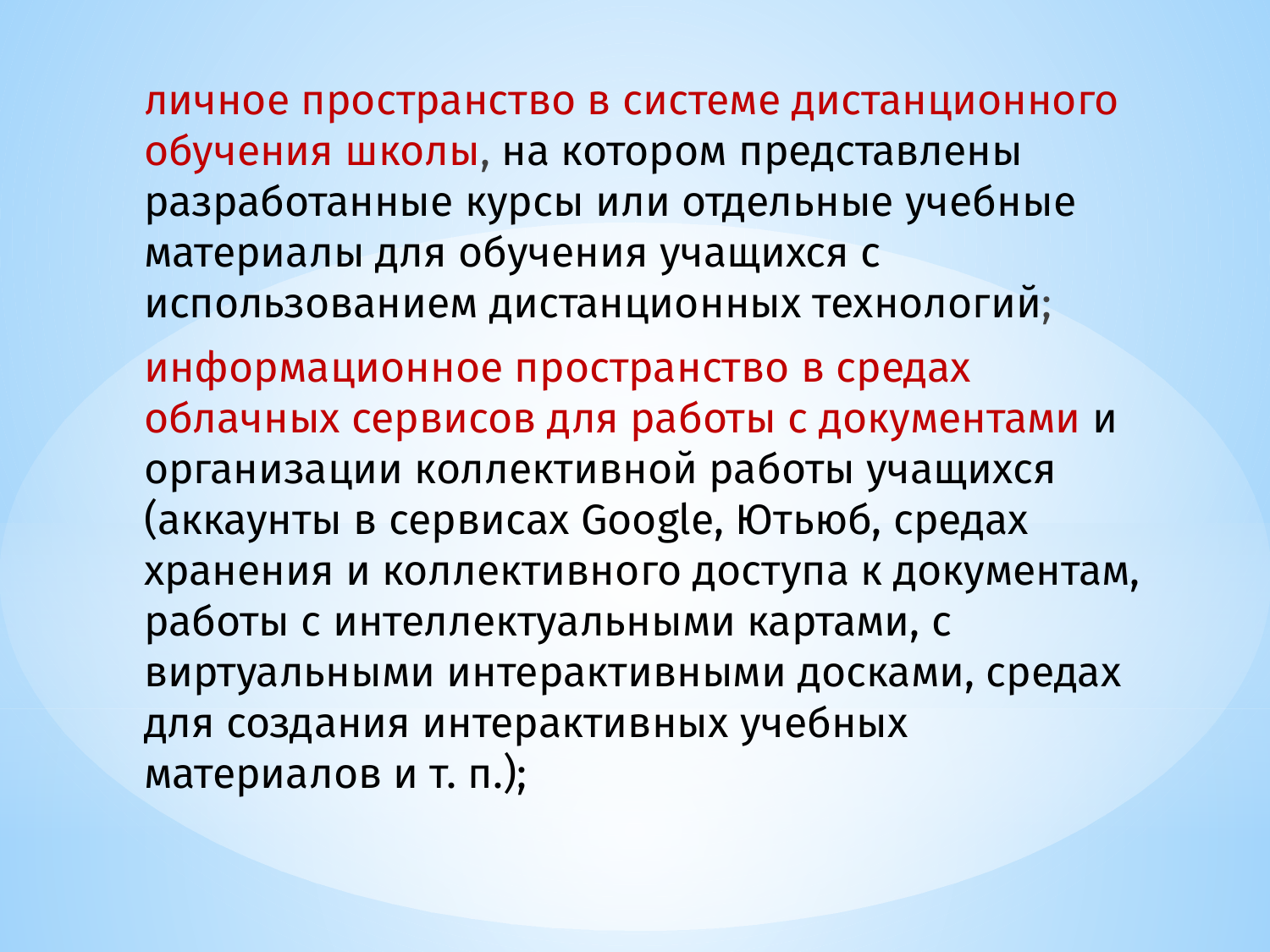

личное пространство в системе дистанционного обучения школы, на котором представлены разработанные курсы или отдельные учебные материалы для обучения учащихся с использованием дистанционных технологий;
информационное пространство в средах облачных сервисов для работы с документами и организации коллективной работы учащихся (аккаунты в сервисах Google, Ютьюб, средах хранения и коллективного доступа к документам, работы с интеллектуальными картами, с виртуальными интерактивными досками, средах для создания интерактивных учебных материалов и т. п.);

#